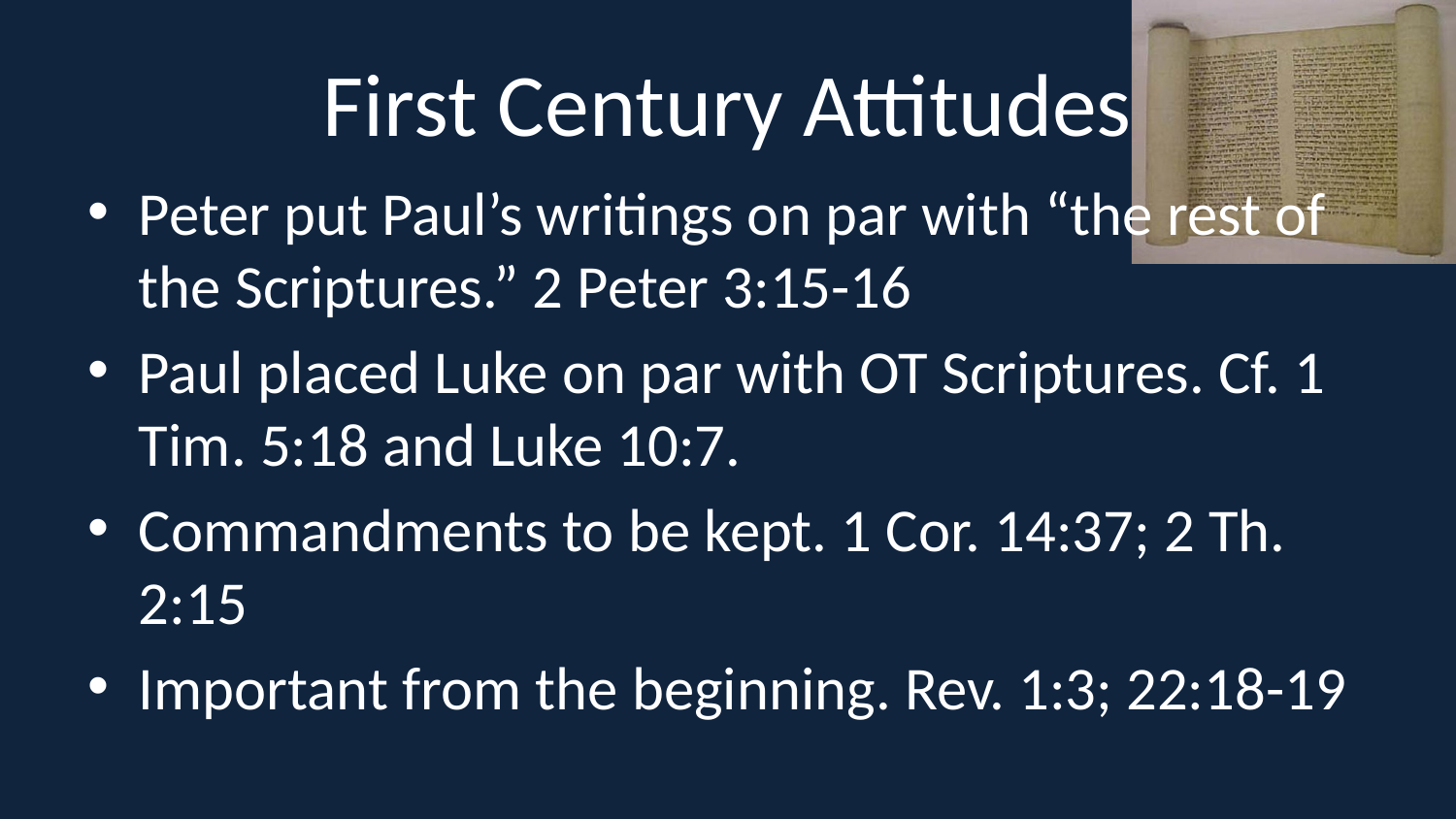

# First Century Attitudes
Peter put Paul’s writings on par with “the rest of the Scriptures.” 2 Peter 3:15-16
Paul placed Luke on par with OT Scriptures. Cf. 1 Tim. 5:18 and Luke 10:7.
Commandments to be kept. 1 Cor. 14:37; 2 Th. 2:15
Important from the beginning. Rev. 1:3; 22:18-19